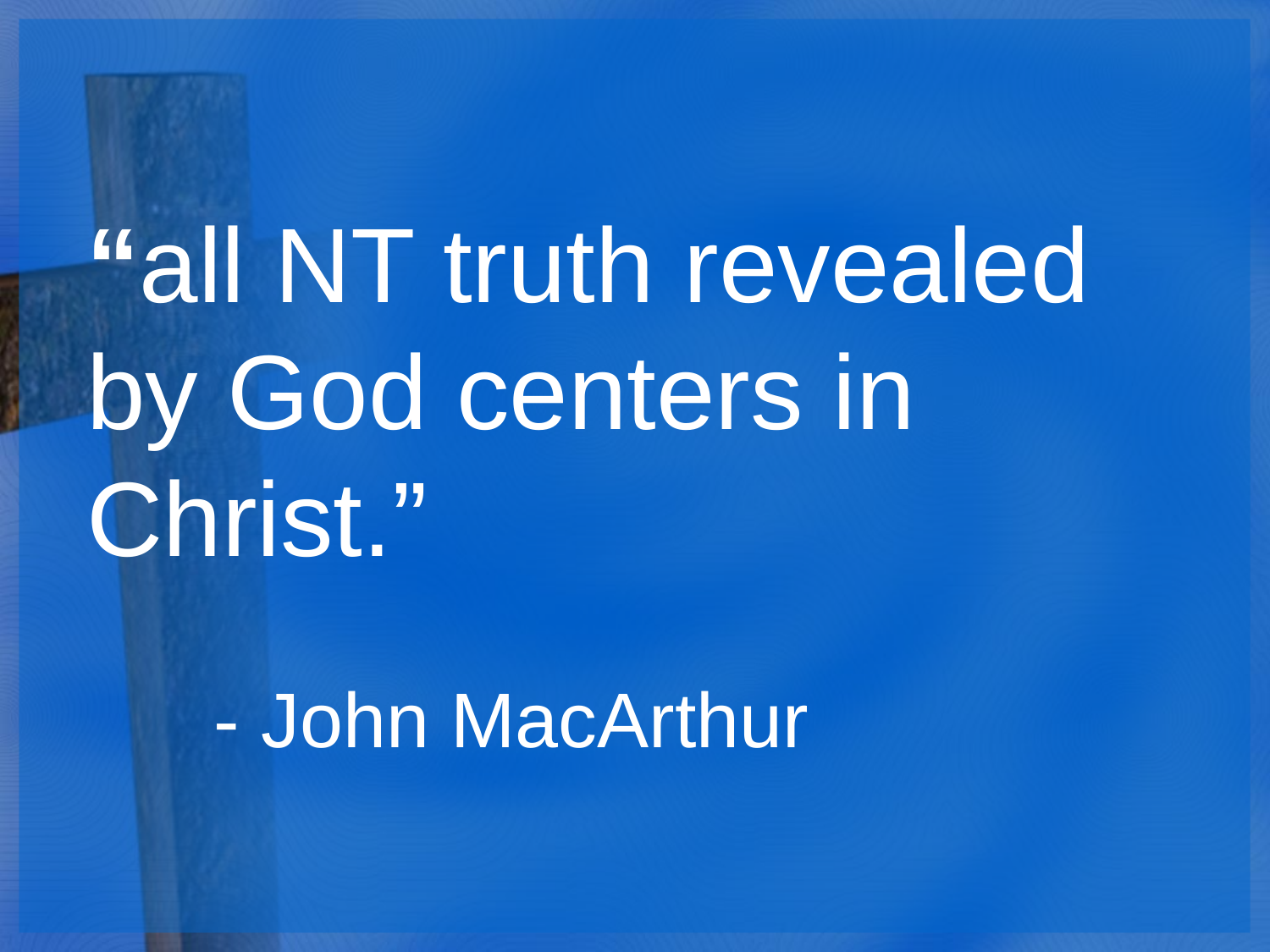

“all NT truth revealed by God centers in Christ.”

	- John MacArthur